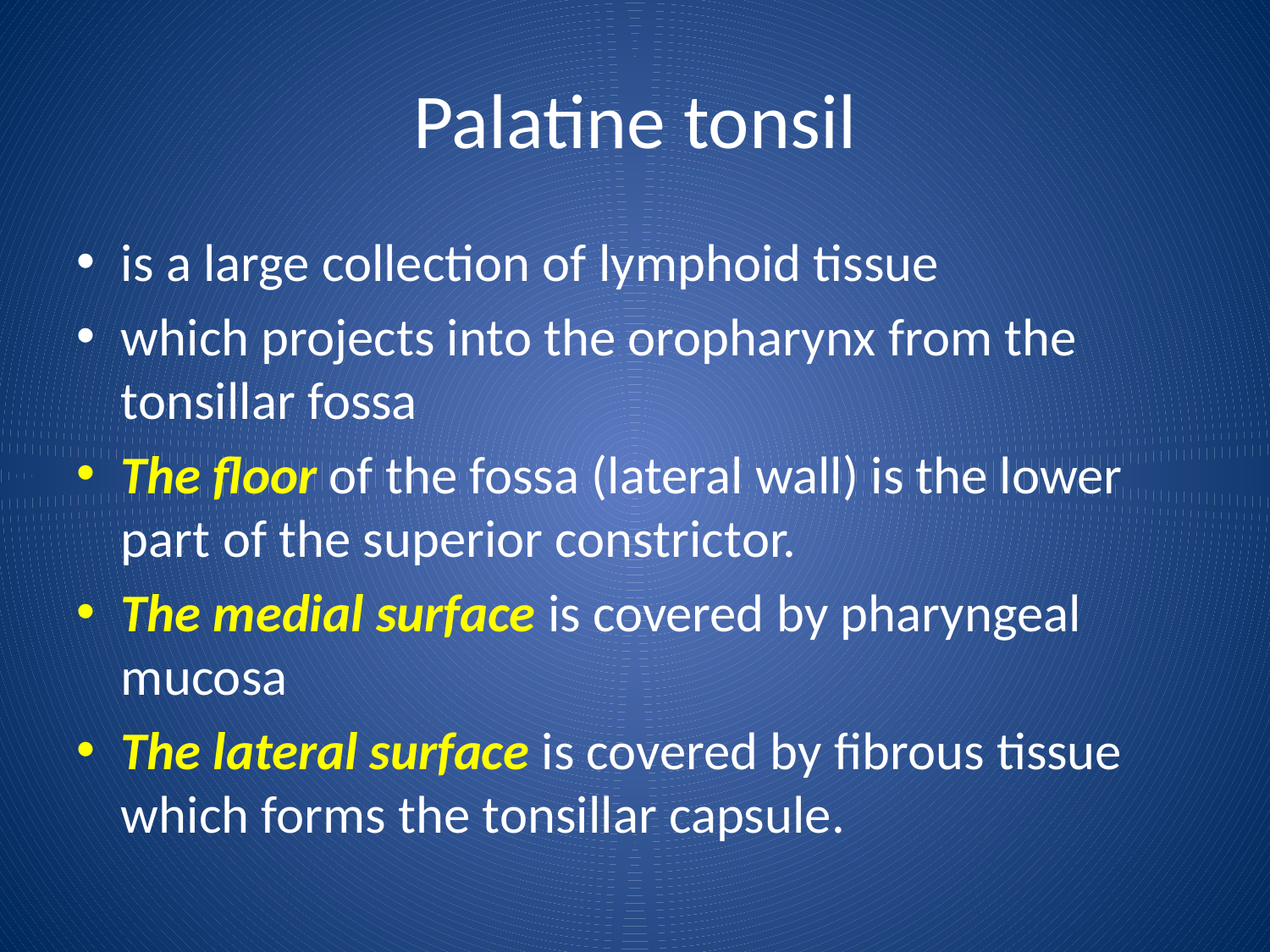

# Palatine tonsil
is a large collection of lymphoid tissue
which projects into the oropharynx from the tonsillar fossa
The floor of the fossa (lateral wall) is the lower part of the superior constrictor.
The medial surface is covered by pharyngeal mucosa
The lateral surface is covered by fibrous tissue which forms the tonsillar capsule.